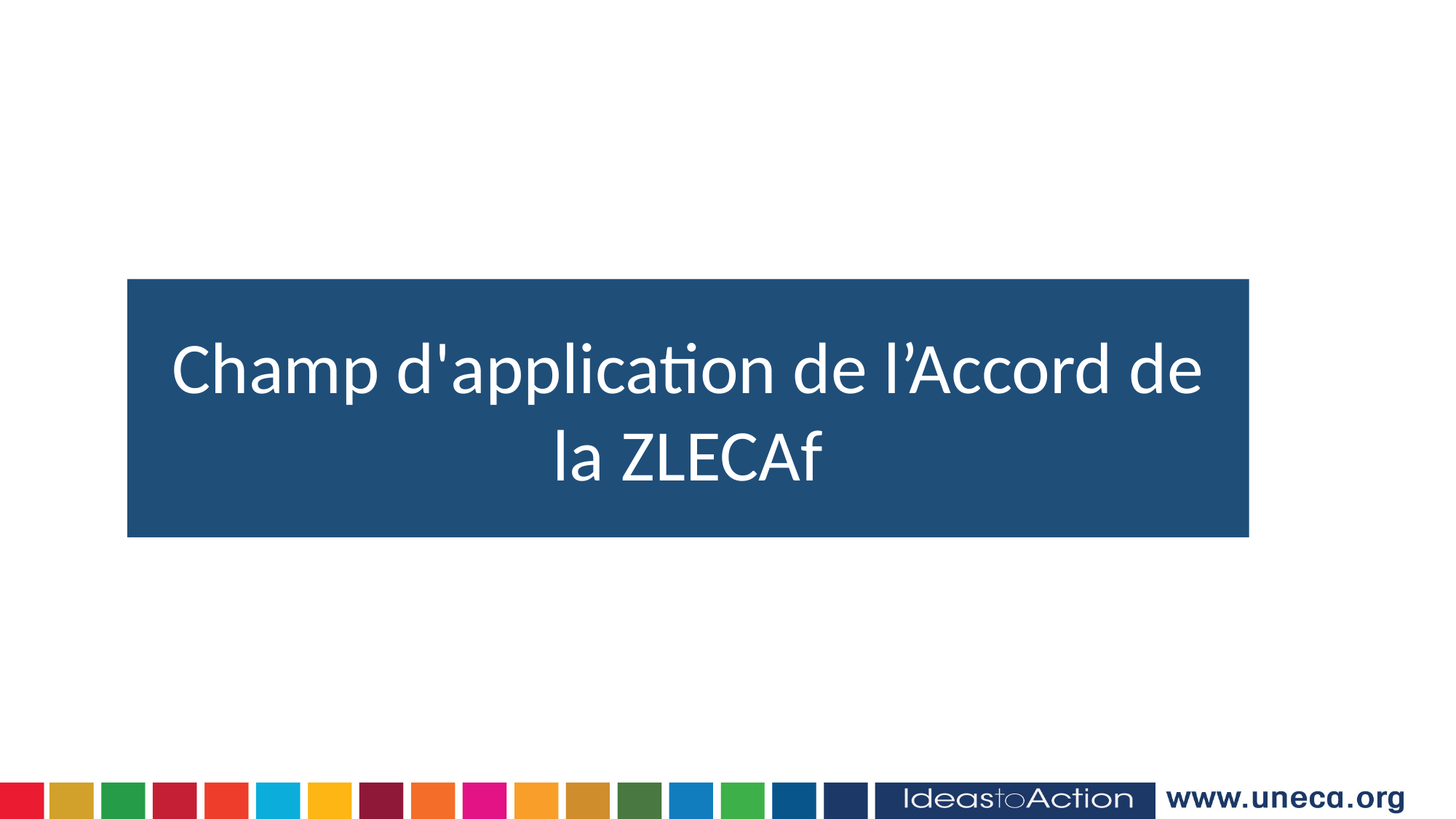

Champ d'application de l’Accord de la ZLECAf